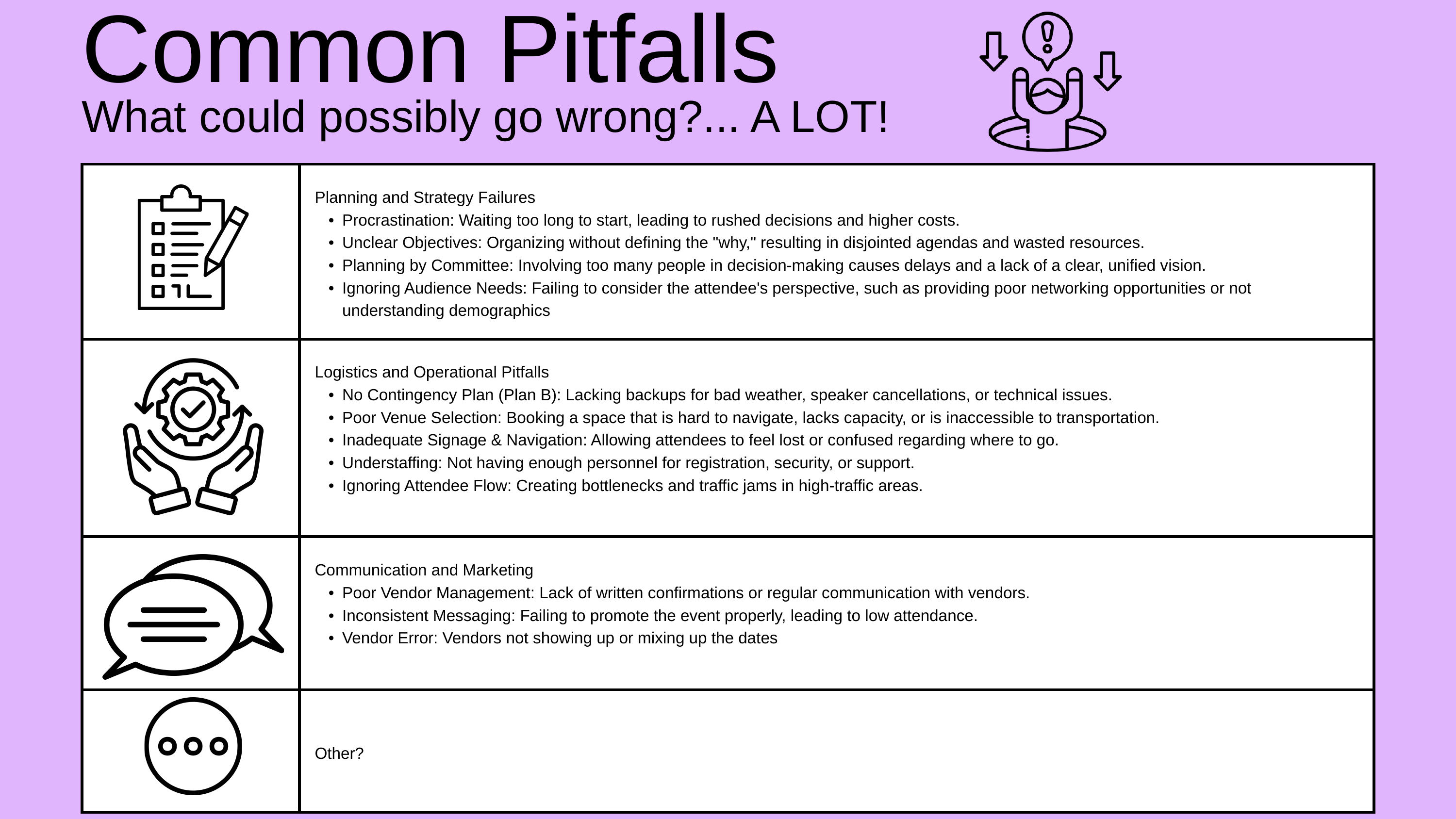

Common Pitfalls

What could possibly go wrong?... A LOT!
|  | Planning and Strategy Failures Procrastination: Waiting too long to start, leading to rushed decisions and higher costs. Unclear Objectives: Organizing without defining the "why," resulting in disjointed agendas and wasted resources. Planning by Committee: Involving too many people in decision-making causes delays and a lack of a clear, unified vision. Ignoring Audience Needs: Failing to consider the attendee's perspective, such as providing poor networking opportunities or not understanding demographics |
| --- | --- |
|  | Logistics and Operational Pitfalls No Contingency Plan (Plan B): Lacking backups for bad weather, speaker cancellations, or technical issues. Poor Venue Selection: Booking a space that is hard to navigate, lacks capacity, or is inaccessible to transportation. Inadequate Signage & Navigation: Allowing attendees to feel lost or confused regarding where to go. Understaffing: Not having enough personnel for registration, security, or support. Ignoring Attendee Flow: Creating bottlenecks and traffic jams in high-traffic areas. |
|  | Communication and Marketing Poor Vendor Management: Lack of written confirmations or regular communication with vendors. Inconsistent Messaging: Failing to promote the event properly, leading to low attendance. Vendor Error: Vendors not showing up or mixing up the dates |
|  | Other? |